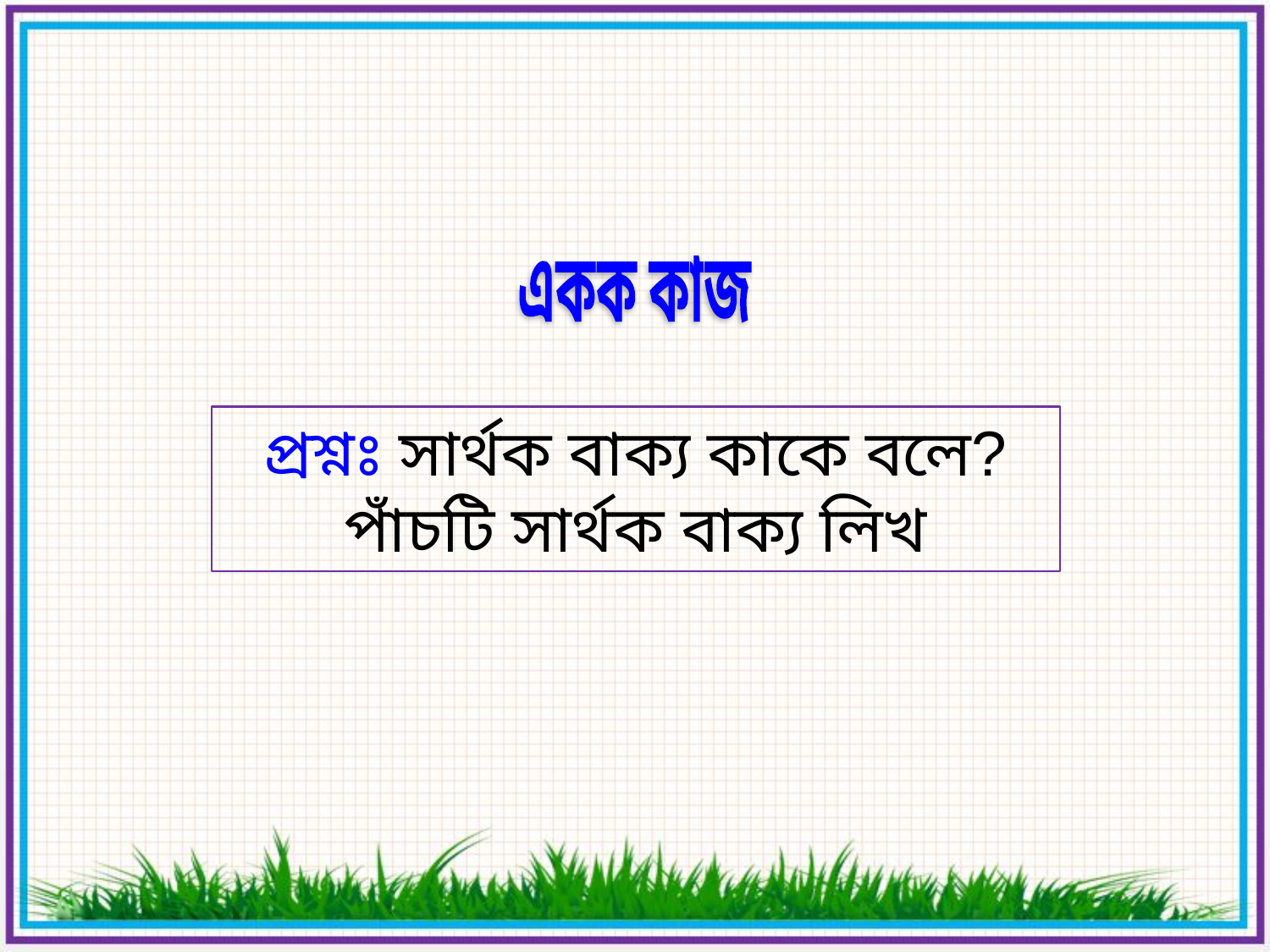

একক কাজ
প্রশ্নঃ সার্থক বাক্য কাকে বলে? পাঁচটি সার্থক বাক্য লিখ